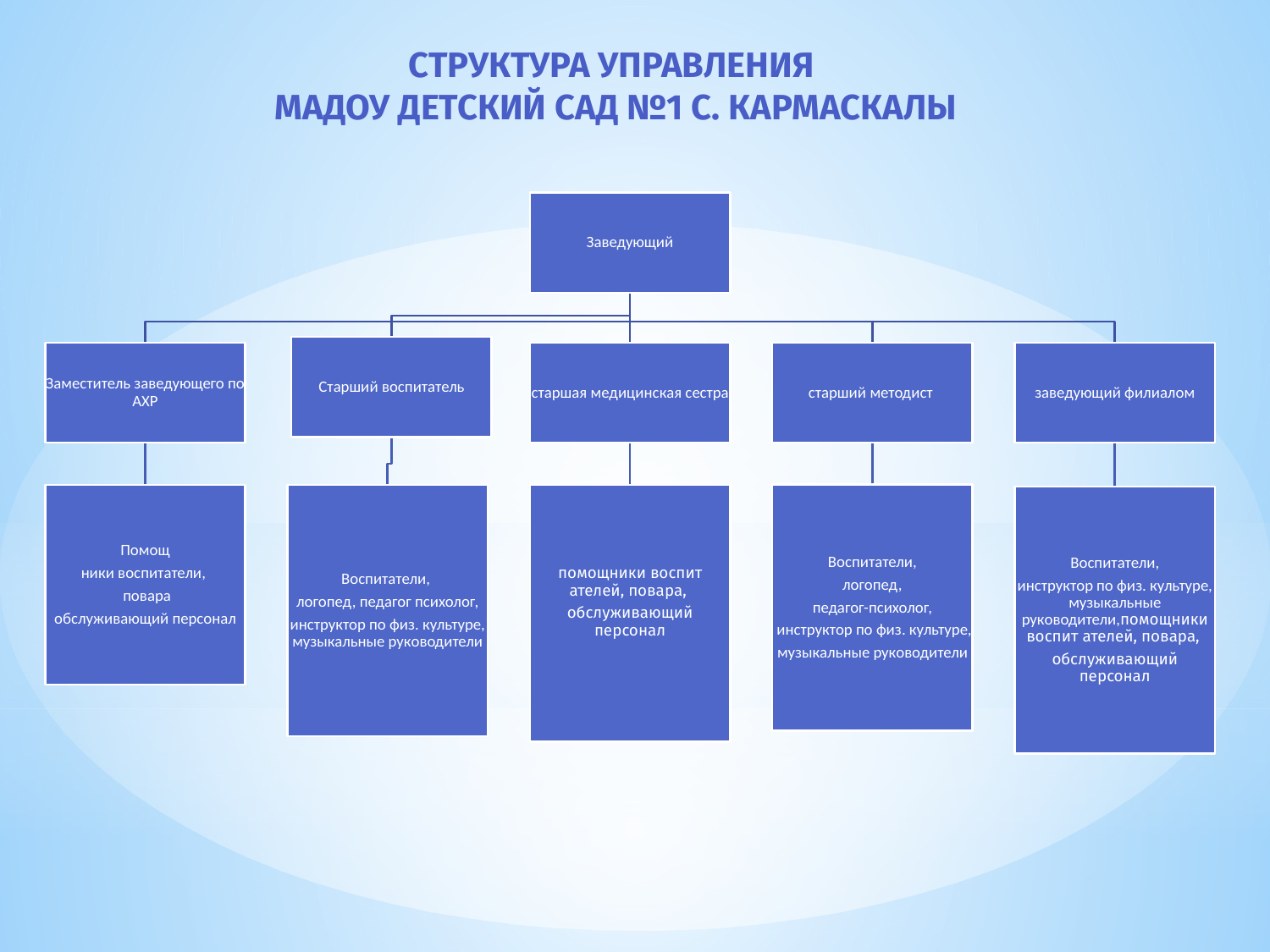

Заведующий
Заместитель заведующего по АХР
Помощ
ники воспитатели,
 повара
обслуживающий персонал
Старший воспитатель
Воспитатели,
логопед, педагог психолог,
инструктор по физ. культуре, музыкальные руководители
старшая медицинская сестра
помощники воспит ателей, повара,
обслуживающий персонал

старший методист
Воспитатели,
 логопед,
педагог-психолог,
 инструктор по физ. культуре,
музыкальные руководители
заведующий филиалом
Воспитатели,
инструктор по физ. культуре, музыкальные руководители,помощники воспит ателей, повара,
обслуживающий персонал
Структура управления
МАДОУ детский сад №1 с. Кармаскалы